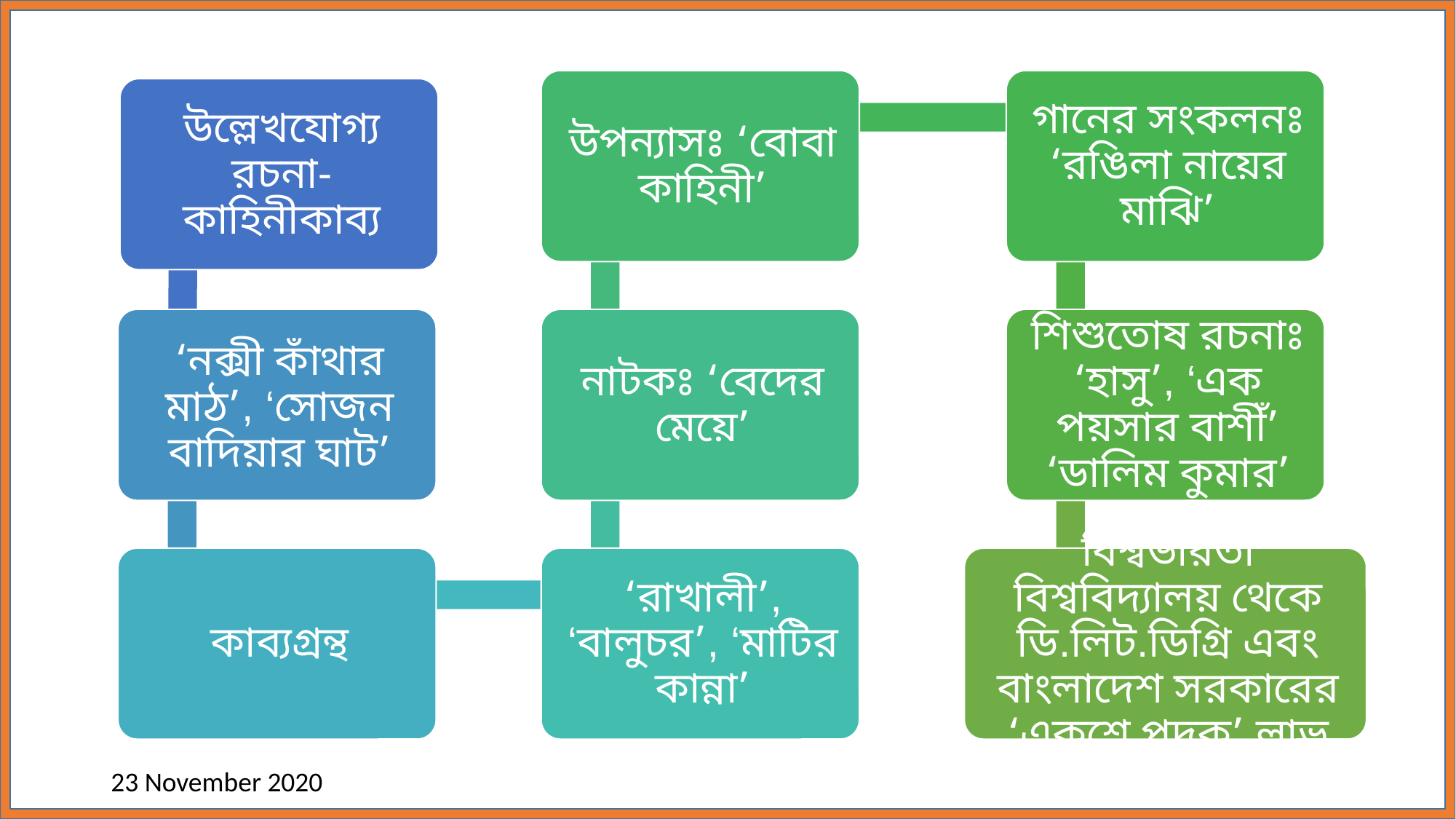

উল্লেখযোগ্য রচনা-কাহিনীকাব্য

‘নক্সী কাঁথার মাঠ’, ‘সোজন বাদিয়ার ঘাট’

কাব্যগ্রন্থ
‘রাখালী’, ‘বালুচর’, ‘মাটির কান্না’
নাটকঃ ‘বেদের মেয়ে’
উপন্যাসঃ ‘বোবা কাহিনী’
গানের সংকলনঃ ‘রঙিলা নায়ের মাঝি’
শিশুতোষ রচনাঃ ‘হাসু’, ‘এক পয়সার বাশীঁ’ ‘ডালিম কুমার’
বিশ্বভারতী বিশ্ববিদ্যালয় থেকে ডি.লিট.ডিগ্রি এবং বাংলাদেশ সরকারের ‘একুশে পদক’ লাভ
23 November 2020